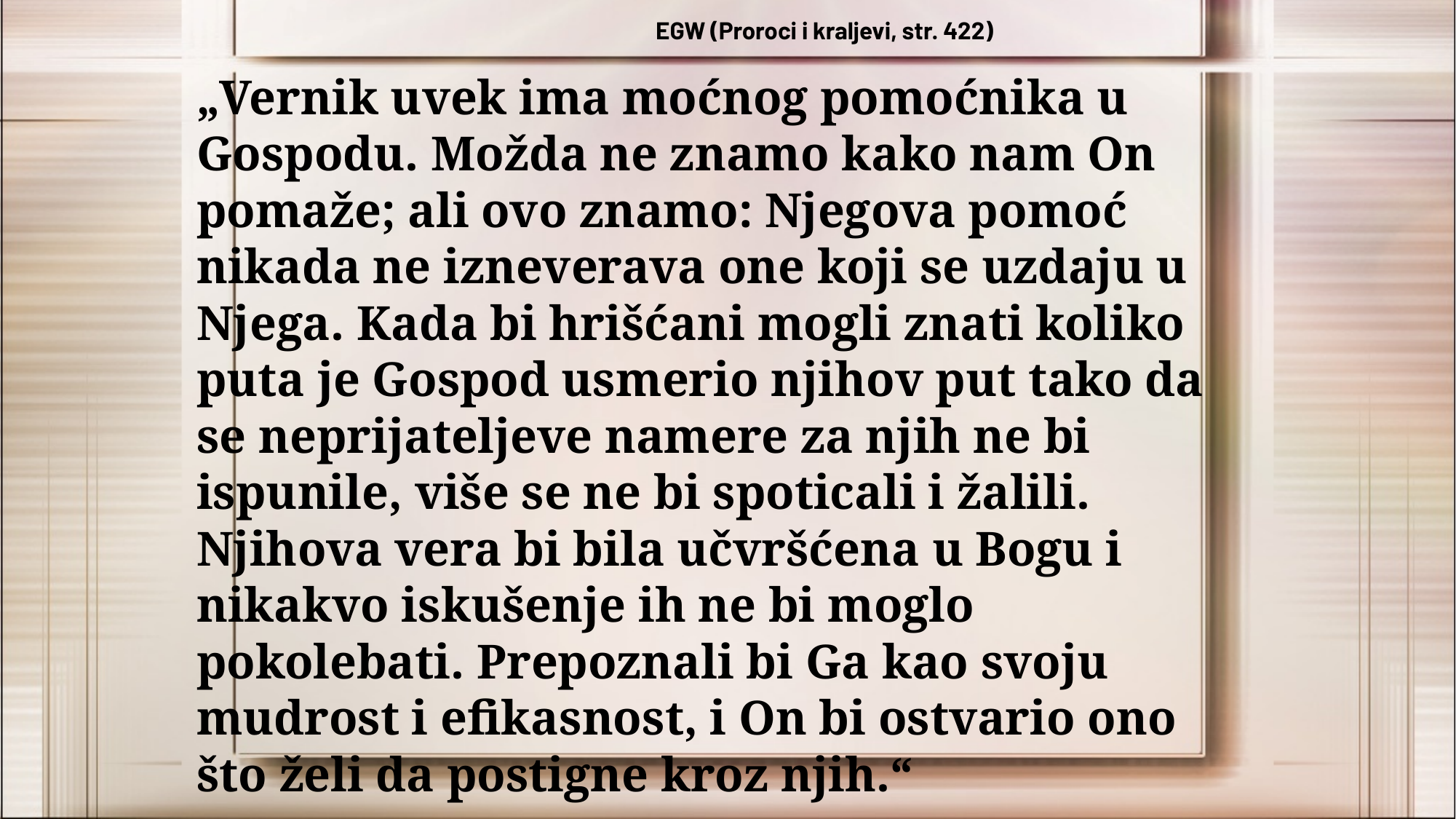

EGW (Proroci i kraljevi, str. 422)
„Vernik uvek ima moćnog pomoćnika u Gospodu. Možda ne znamo kako nam On pomaže; ali ovo znamo: Njegova pomoć nikada ne izneverava one koji se uzdaju u Njega. Kada bi hrišćani mogli znati koliko puta je Gospod usmerio njihov put tako da se neprijateljeve namere za njih ne bi ispunile, više se ne bi spoticali i žalili. Njihova vera bi bila učvršćena u Bogu i nikakvo iskušenje ih ne bi moglo pokolebati. Prepoznali bi Ga kao svoju mudrost i efikasnost, i On bi ostvario ono što želi da postigne kroz njih.“